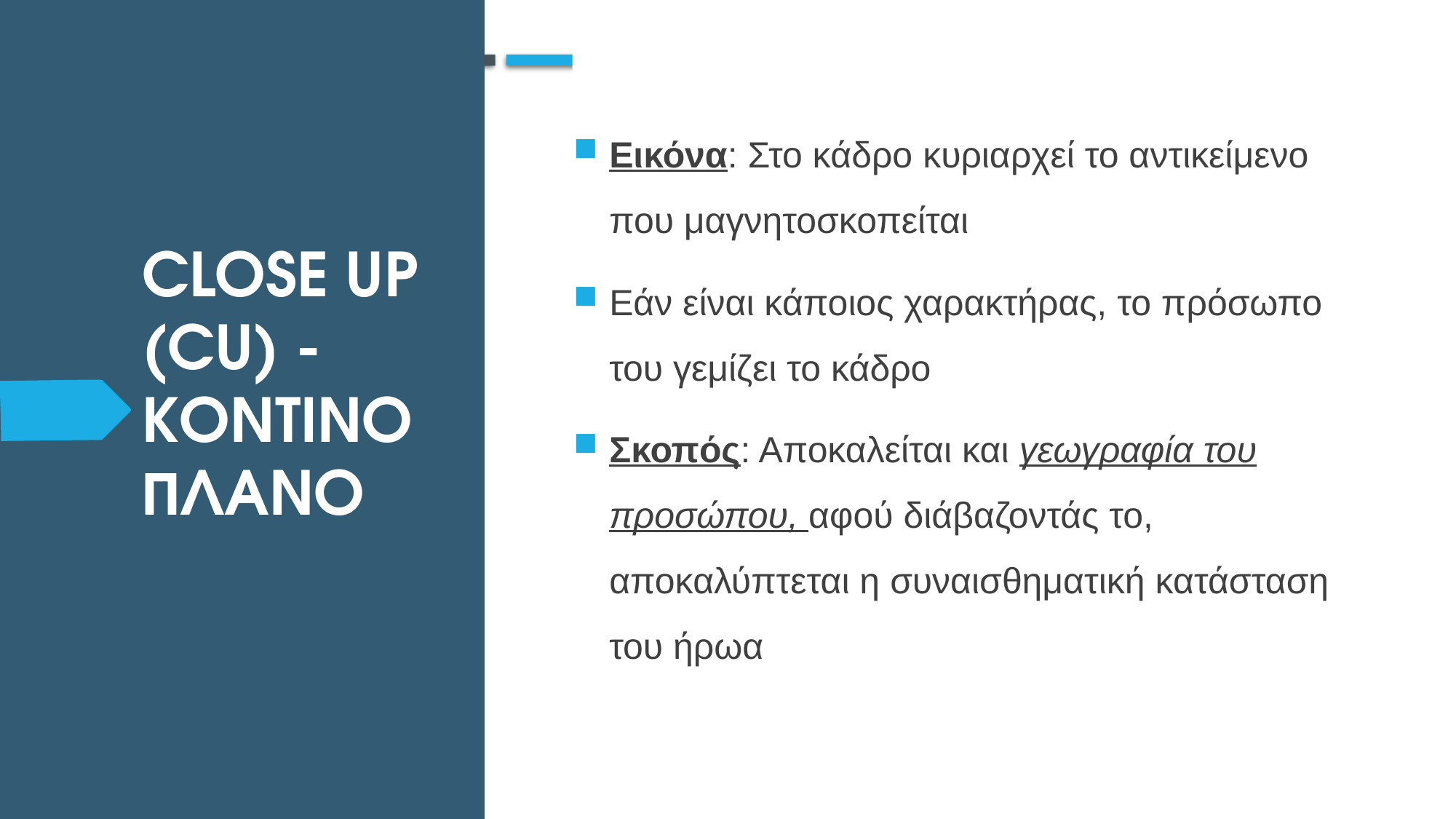

Εικόνα: Στο κάδρο κυριαρχεί το αντικείμενο που μαγνητοσκοπείται
Εάν είναι κάποιος χαρακτήρας, το πρόσωπο του γεμίζει το κάδρο
Σκοπός: Αποκαλείται και γεωγραφία του προσώπου, αφού διάβαζοντάς το, αποκαλύπτεται η συναισθηματική κατάσταση του ήρωα
# Close Up (CU) - ΚΟΝΤΙΝΟ ΠΛΑΝΟ